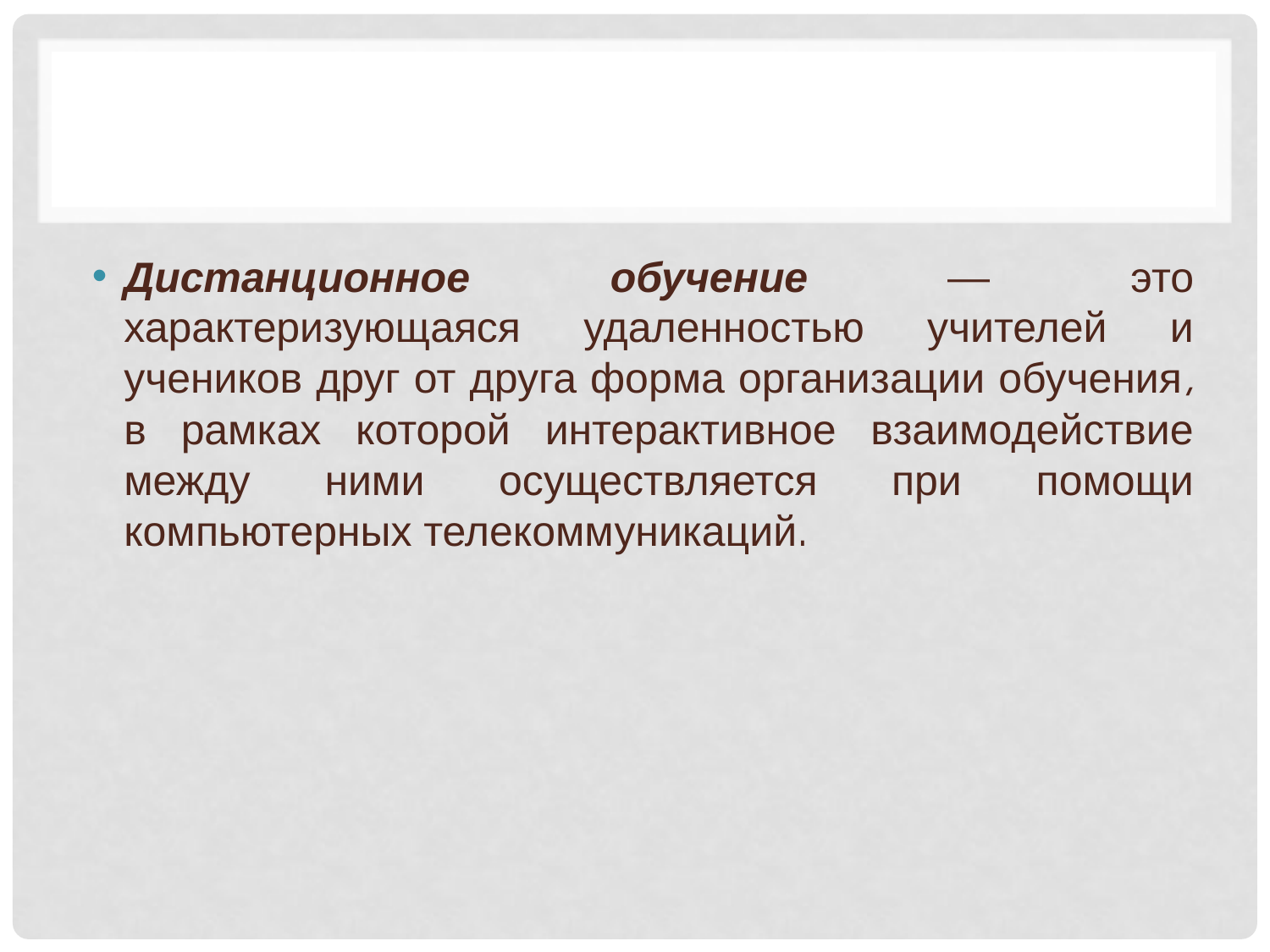

#
Дистанционное обучение — это характеризующаяся удаленностью учителей и учеников друг от друга форма организации обучения, в рамках которой интерактивное взаимодействие между ними осуществляется при помощи компьютерных телекоммуникаций.